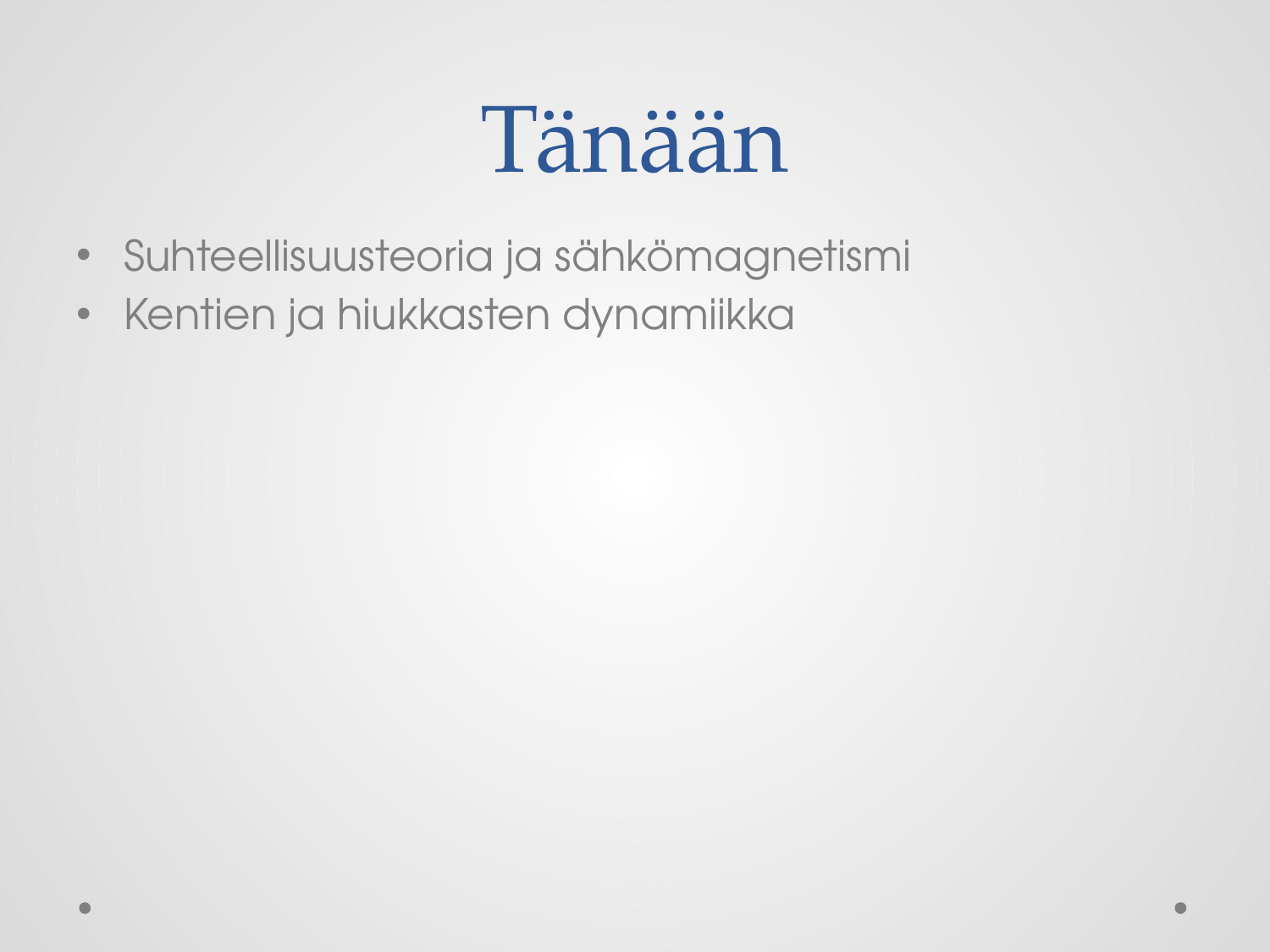

# Tänään
Suhteellisuusteoria ja sähkömagnetismi
Kentien ja hiukkasten dynamiikka